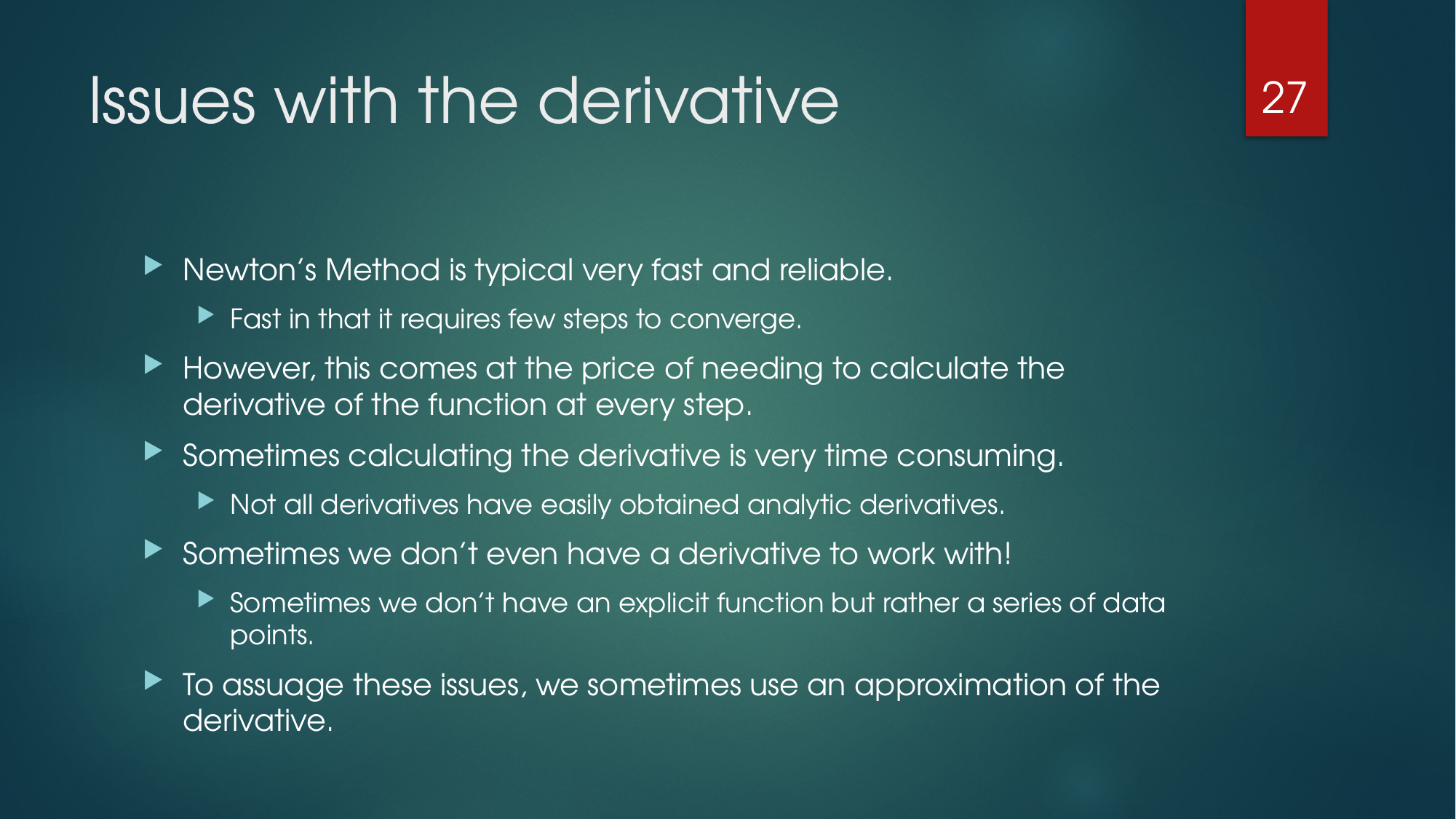

27
# Issues with the derivative
Newton’s Method is typical very fast and reliable.
Fast in that it requires few steps to converge.
However, this comes at the price of needing to calculate the derivative of the function at every step.
Sometimes calculating the derivative is very time consuming.
Not all derivatives have easily obtained analytic derivatives.
Sometimes we don’t even have a derivative to work with!
Sometimes we don’t have an explicit function but rather a series of data points.
To assuage these issues, we sometimes use an approximation of the derivative.